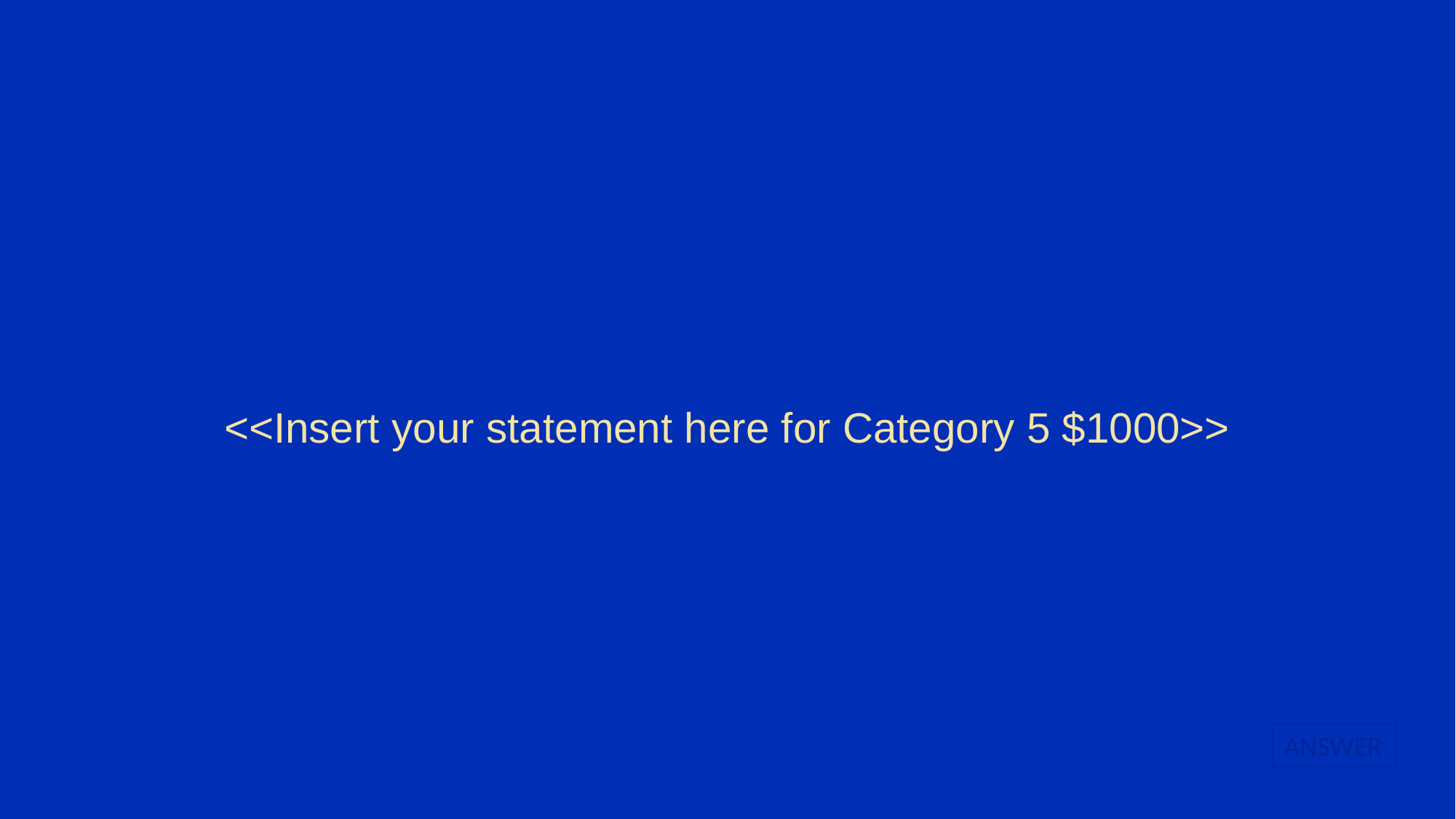

# <<Insert your statement here for Category 5 $1000>>
ANSWER